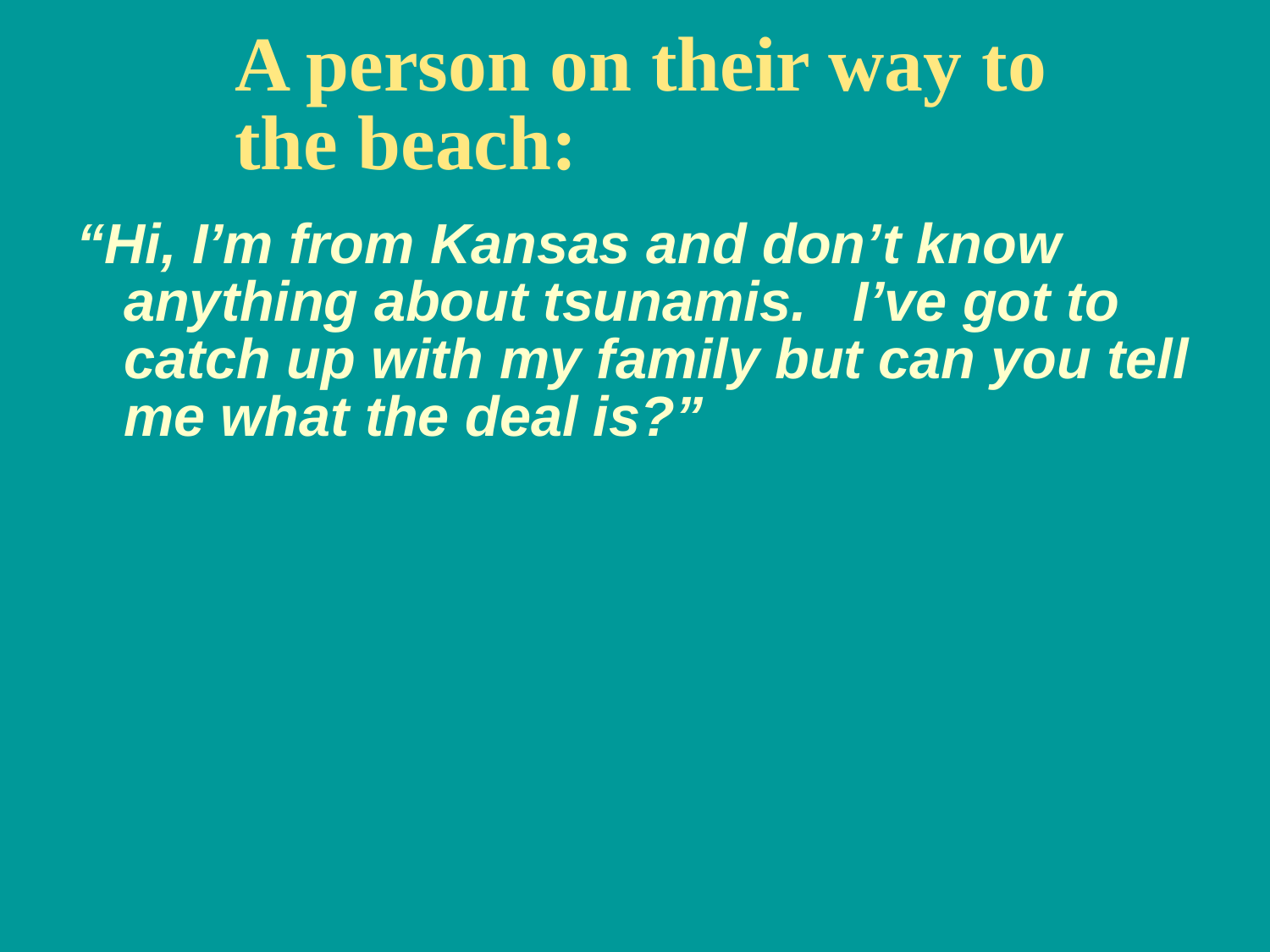

# A person on their way to the beach:
“Hi, I’m from Kansas and don’t know anything about tsunamis.   I’ve got to catch up with my family but can you tell me what the deal is?”